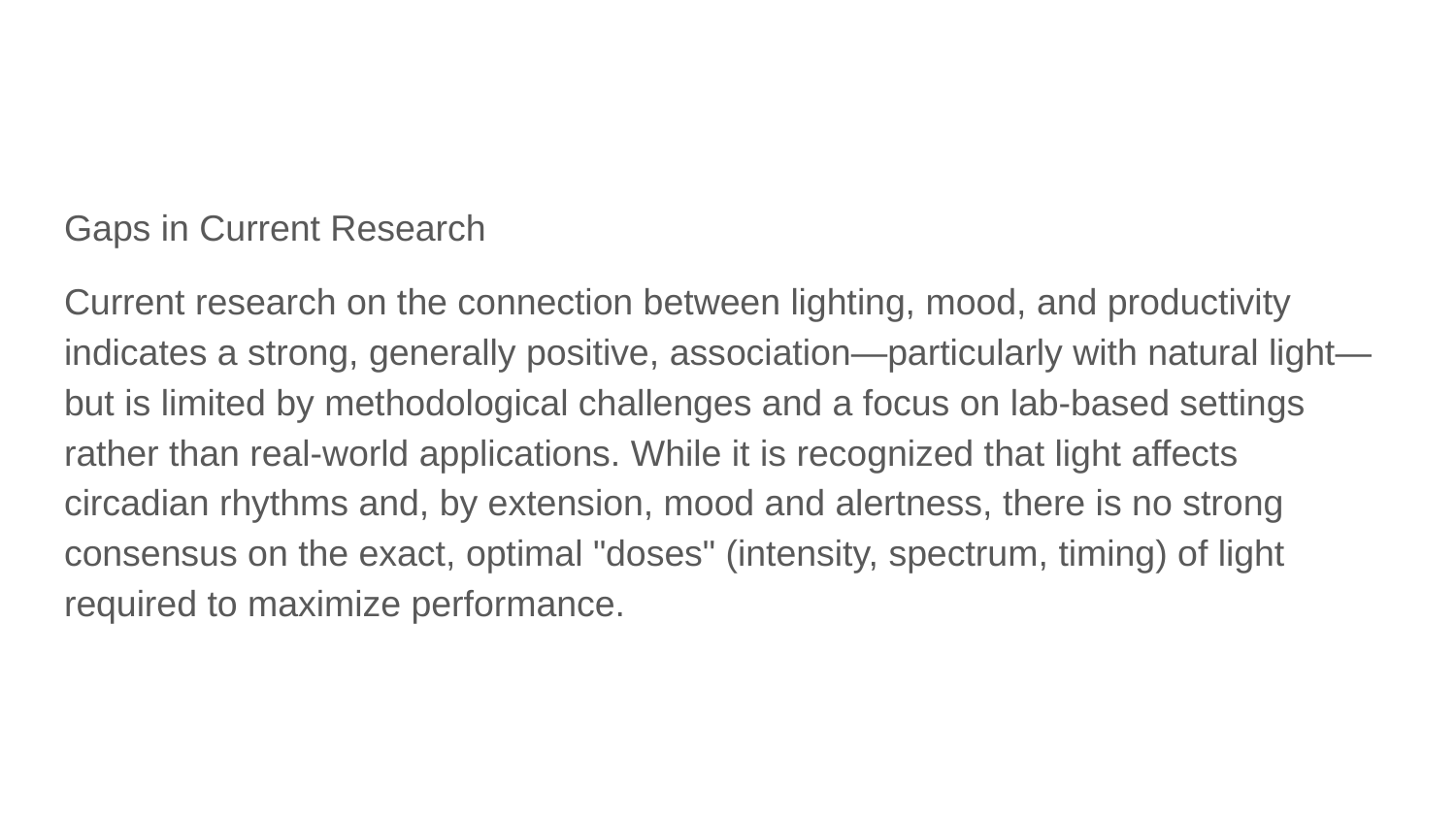

Gaps in Current Research
Current research on the connection between lighting, mood, and productivity indicates a strong, generally positive, association—particularly with natural light—but is limited by methodological challenges and a focus on lab-based settings rather than real-world applications. While it is recognized that light affects circadian rhythms and, by extension, mood and alertness, there is no strong consensus on the exact, optimal "doses" (intensity, spectrum, timing) of light required to maximize performance.